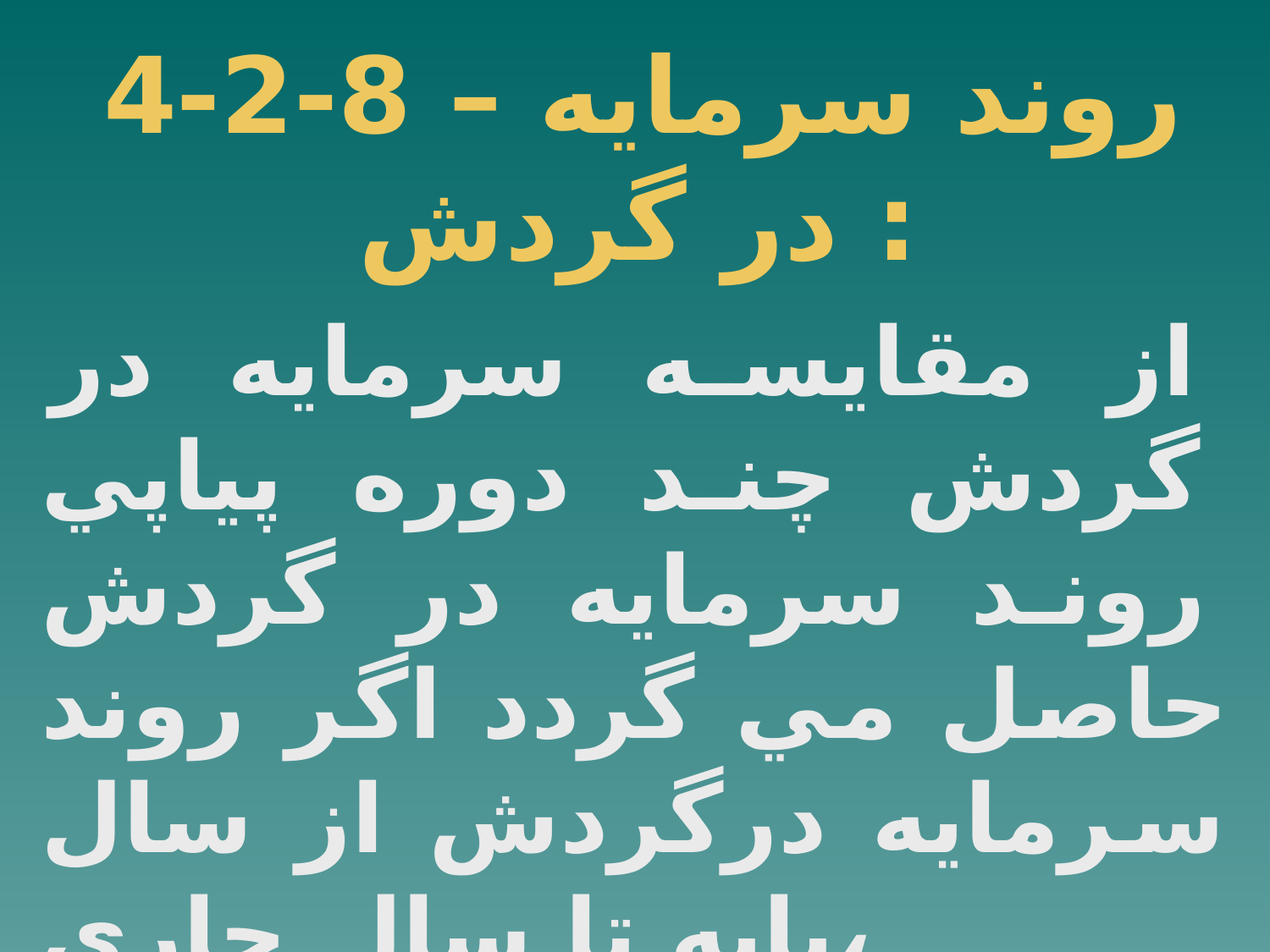

4-2-8 – روند سرمايه در گردش :
از مقايسه سرمايه در گردش چند دوره پياپي روند سرمايه در گردش حاصل مي گردد اگر روند سرمايه درگردش از سال پايه تا سال جاري،